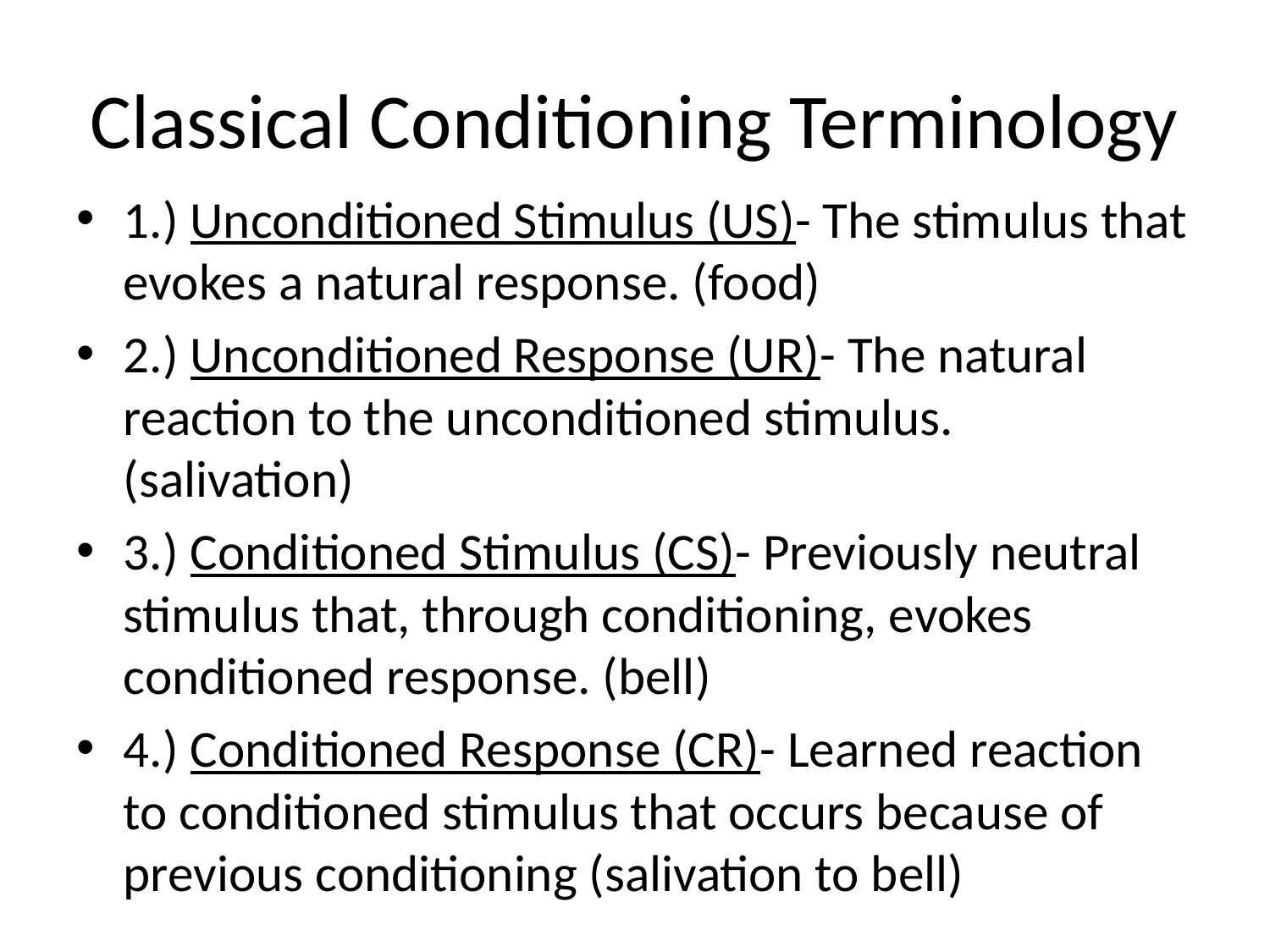

# Classical Conditioning Terminology
1.) Unconditioned Stimulus (US)- The stimulus that evokes a natural response. (food)
2.) Unconditioned Response (UR)- The natural reaction to the unconditioned stimulus. (salivation)
3.) Conditioned Stimulus (CS)- Previously neutral stimulus that, through conditioning, evokes conditioned response. (bell)
4.) Conditioned Response (CR)- Learned reaction to conditioned stimulus that occurs because of previous conditioning (salivation to bell)